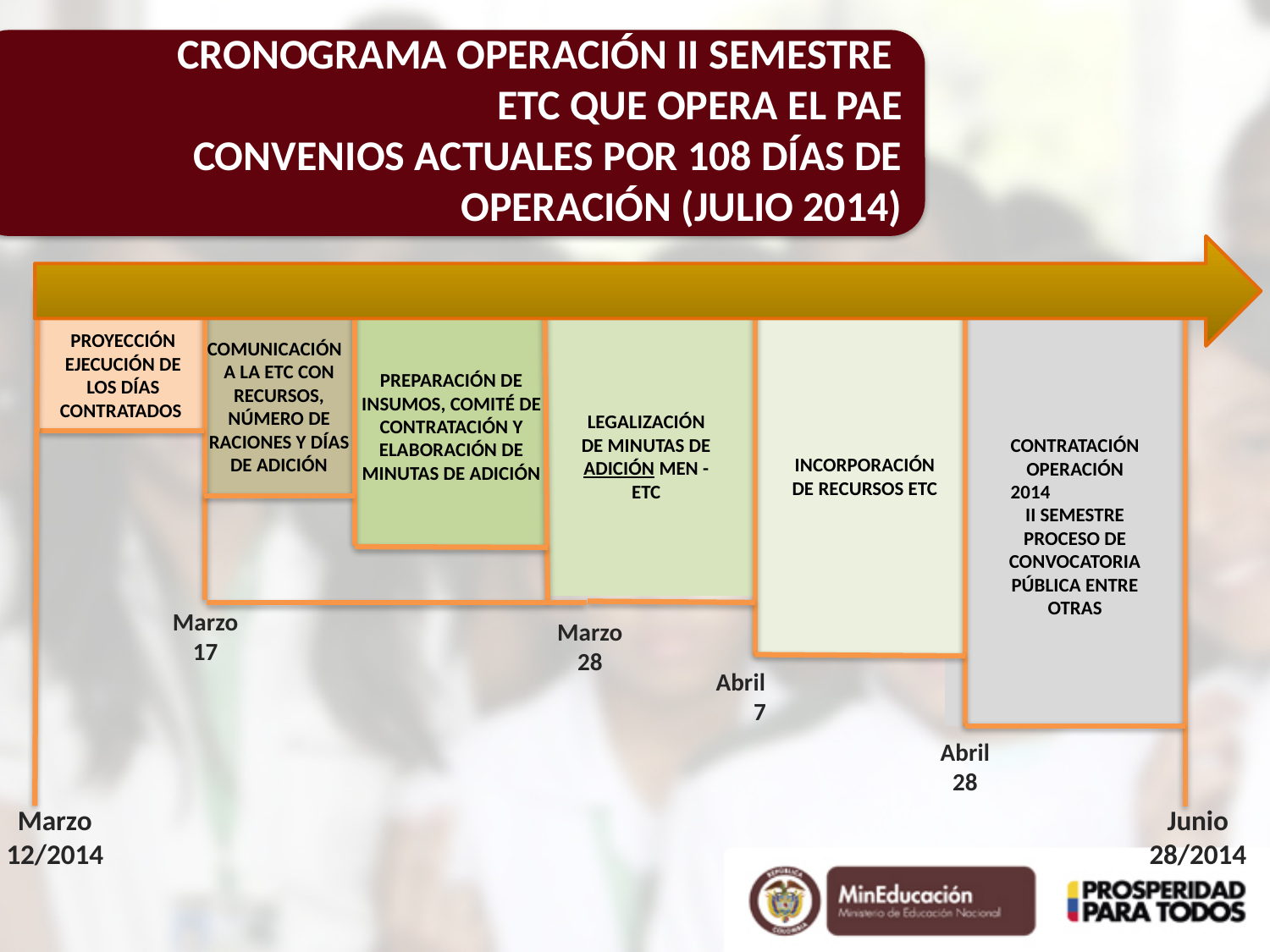

CRONOGRAMA OPERACIÓN II SEMESTRE
ETC QUE OPERA EL PAE
CONVENIOS ACTUALES POR 108 DÍAS DE OPERACIÓN (JULIO 2014)

PROYECCIÓN EJECUCIÓN DE LOS DÍAS CONTRATADOS
COMUNICACIÓN   A LA ETC CON RECURSOS, NÚMERO DE RACIONES Y DÍAS DE ADICIÓN
PREPARACIÓN DE INSUMOS, COMITÉ DE CONTRATACIÓN Y ELABORACIÓN DE MINUTAS DE ADICIÓN
LEGALIZACIÓN DE MINUTAS DE ADICIÓN MEN - ETC
INCORPORACIÓN DE RECURSOS ETC

CONTRATACIÓN OPERACIÓN 2014                     II SEMESTRE
PROCESO DE CONVOCATORIA PÚBLICA ENTRE OTRAS
Marzo 17
Marzo 28
Abril        7
Abril 28
Marzo 12/2014
Junio 28/2014